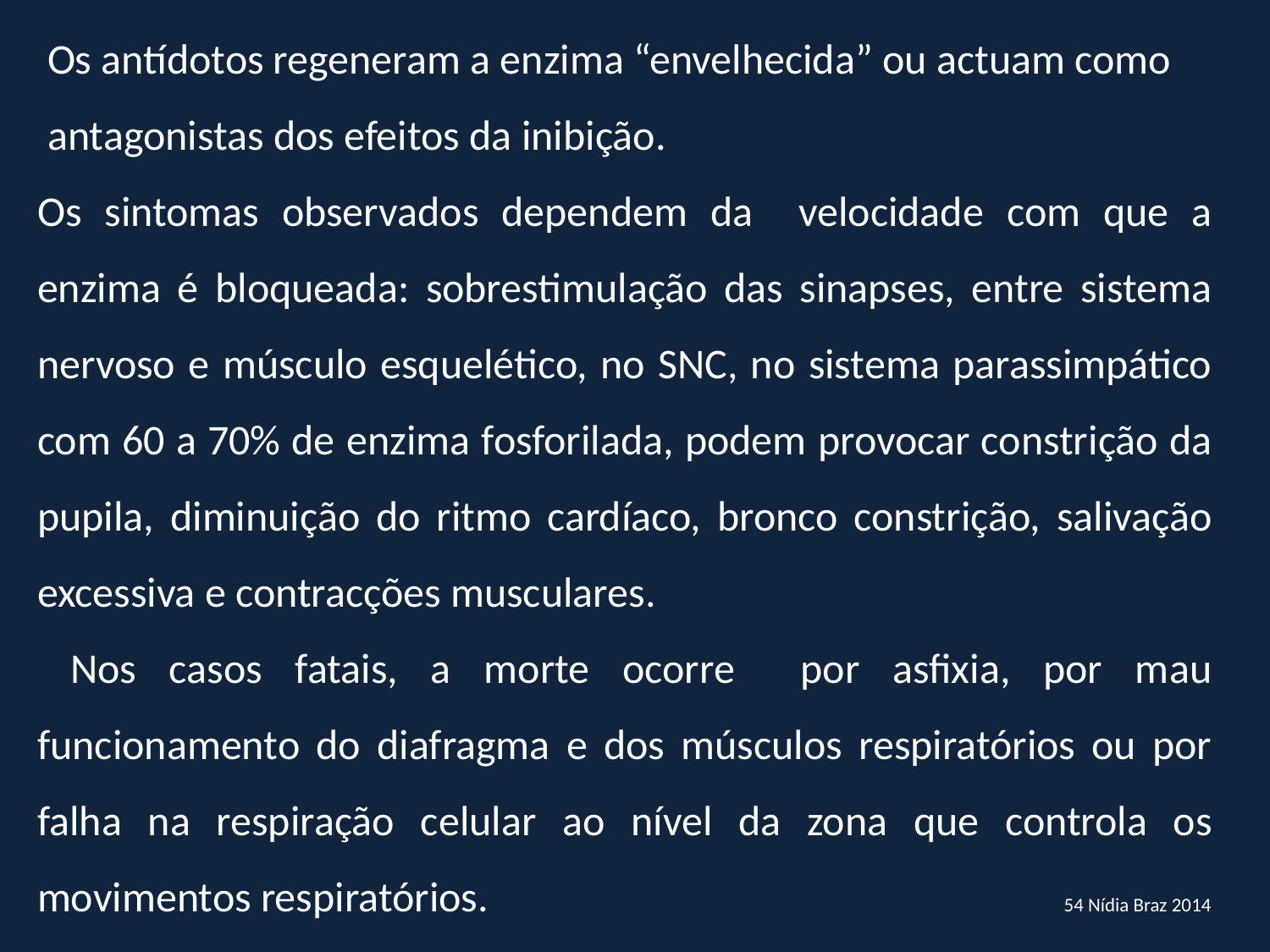

Os antídotos regeneram a enzima “envelhecida” ou actuam como antagonistas dos efeitos da inibição.
Os sintomas observados dependem da  velocidade com que a enzima é bloqueada: sobrestimulação das sinapses, entre sistema nervoso e músculo esquelético, no SNC, no sistema parassimpático com 60 a 70% de enzima fosforilada, podem provocar constrição da pupila, diminuição do ritmo cardíaco, bronco constrição, salivação excessiva e contracções musculares.
 Nos casos fatais, a morte ocorre  por asfixia, por mau funcionamento do diafragma e dos músculos respiratórios ou por falha na respiração celular ao nível da zona que controla os movimentos respiratórios.
54 Nídia Braz 2014